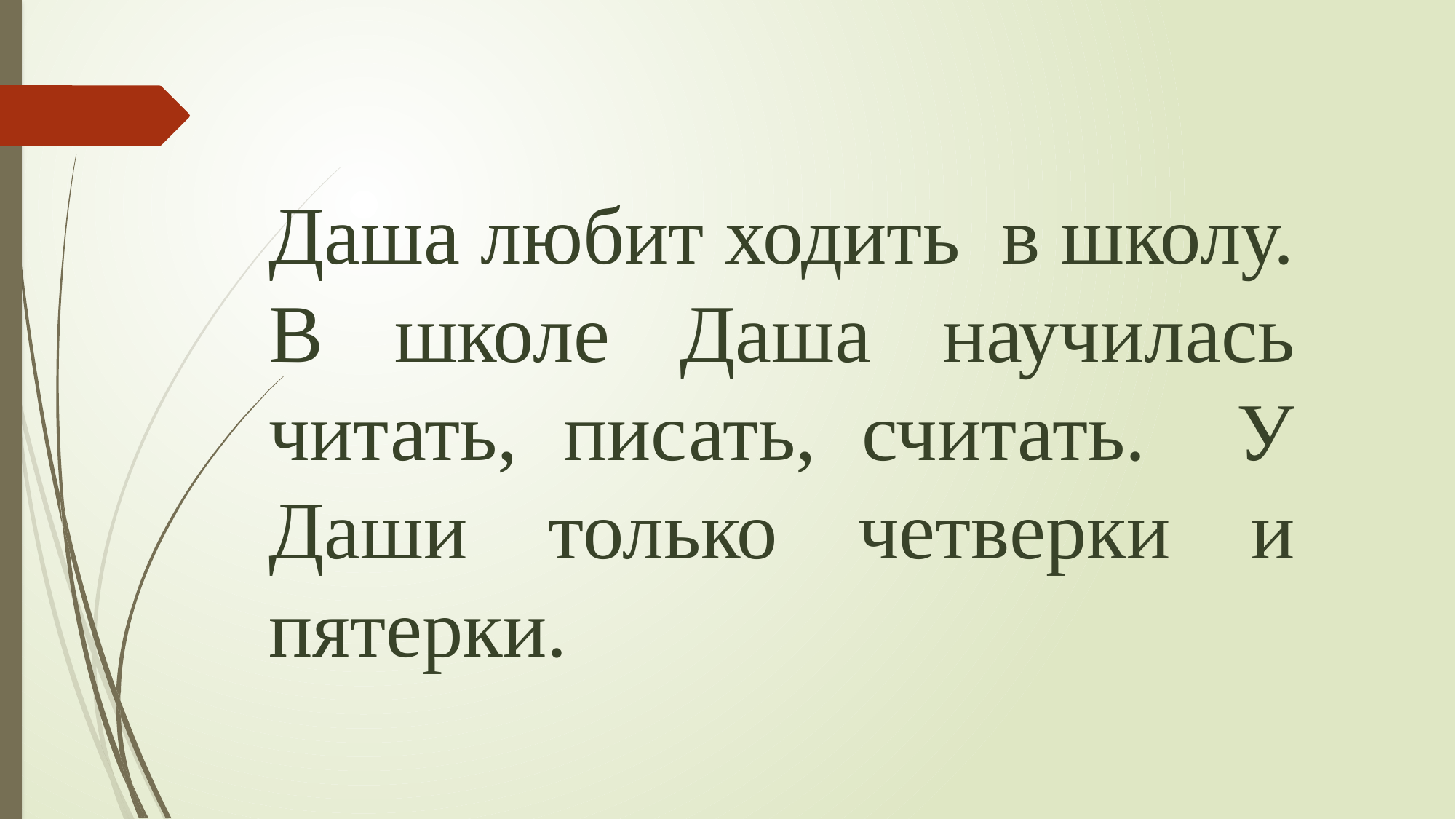

Даша любит ходить  в школу. В школе Даша научилась читать, писать, считать.  У Даши только четверки и пятерки.